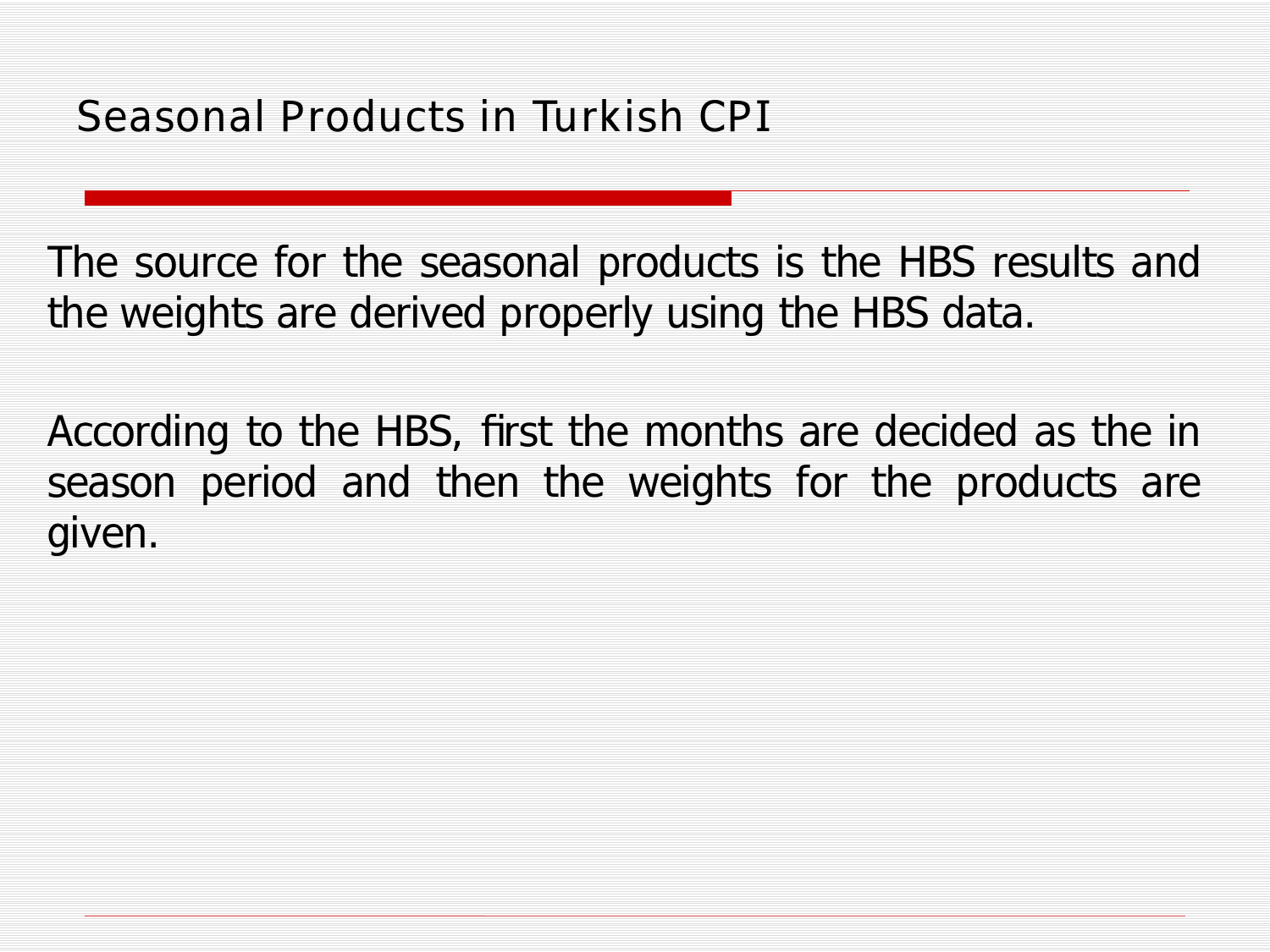

# Seasonal Products in Turkish CPI
The source for the seasonal products is the HBS results and the weights are derived properly using the HBS data.

According to the HBS, first the months are decided as the in season period and then the weights for the products are given.